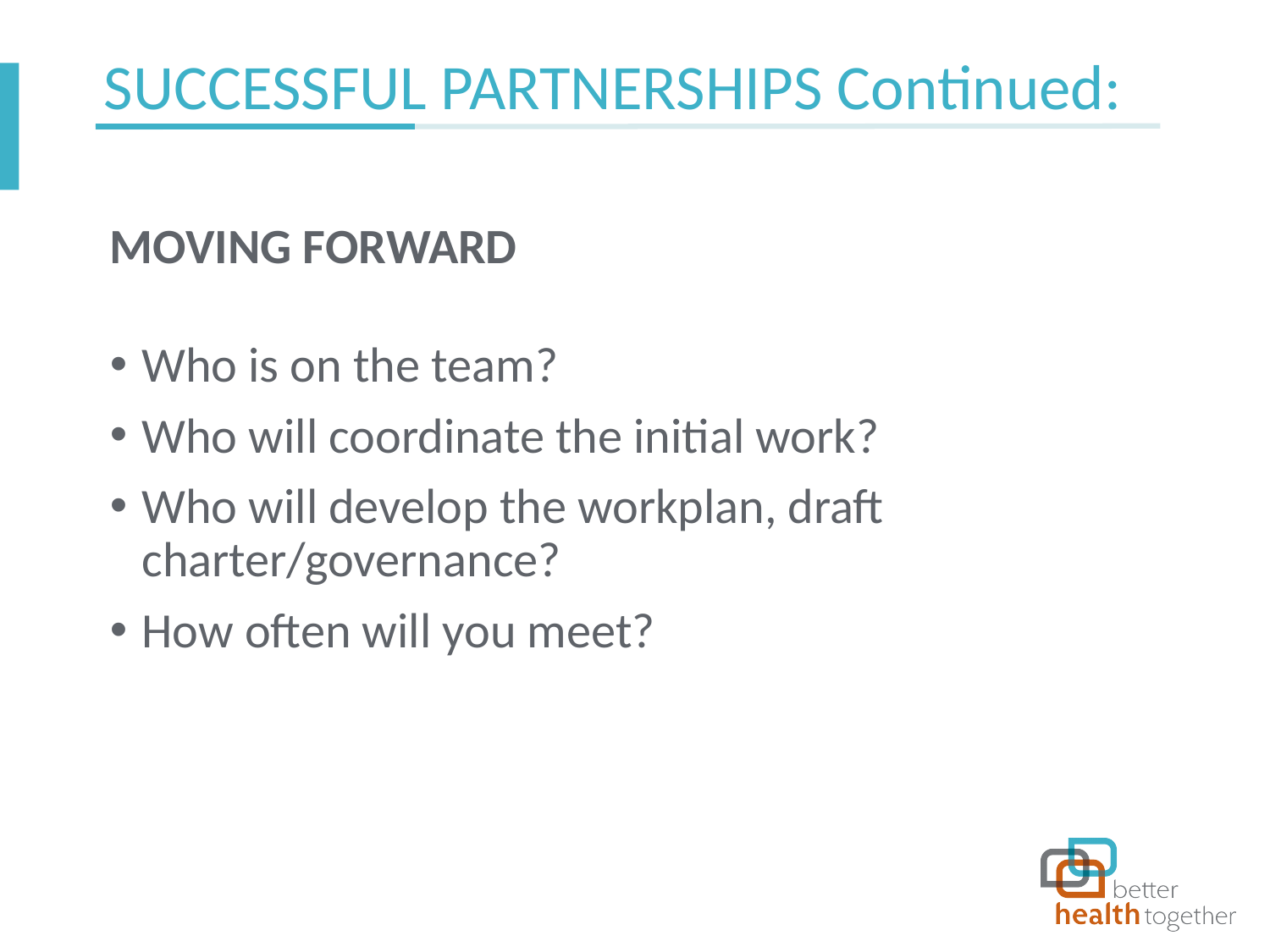

# SUCCESSFUL PARTNERSHIPS Continued:
MOVING FORWARD

Who is on the team?
Who will coordinate the initial work?
Who will develop the workplan, draft charter/governance?
How often will you meet?